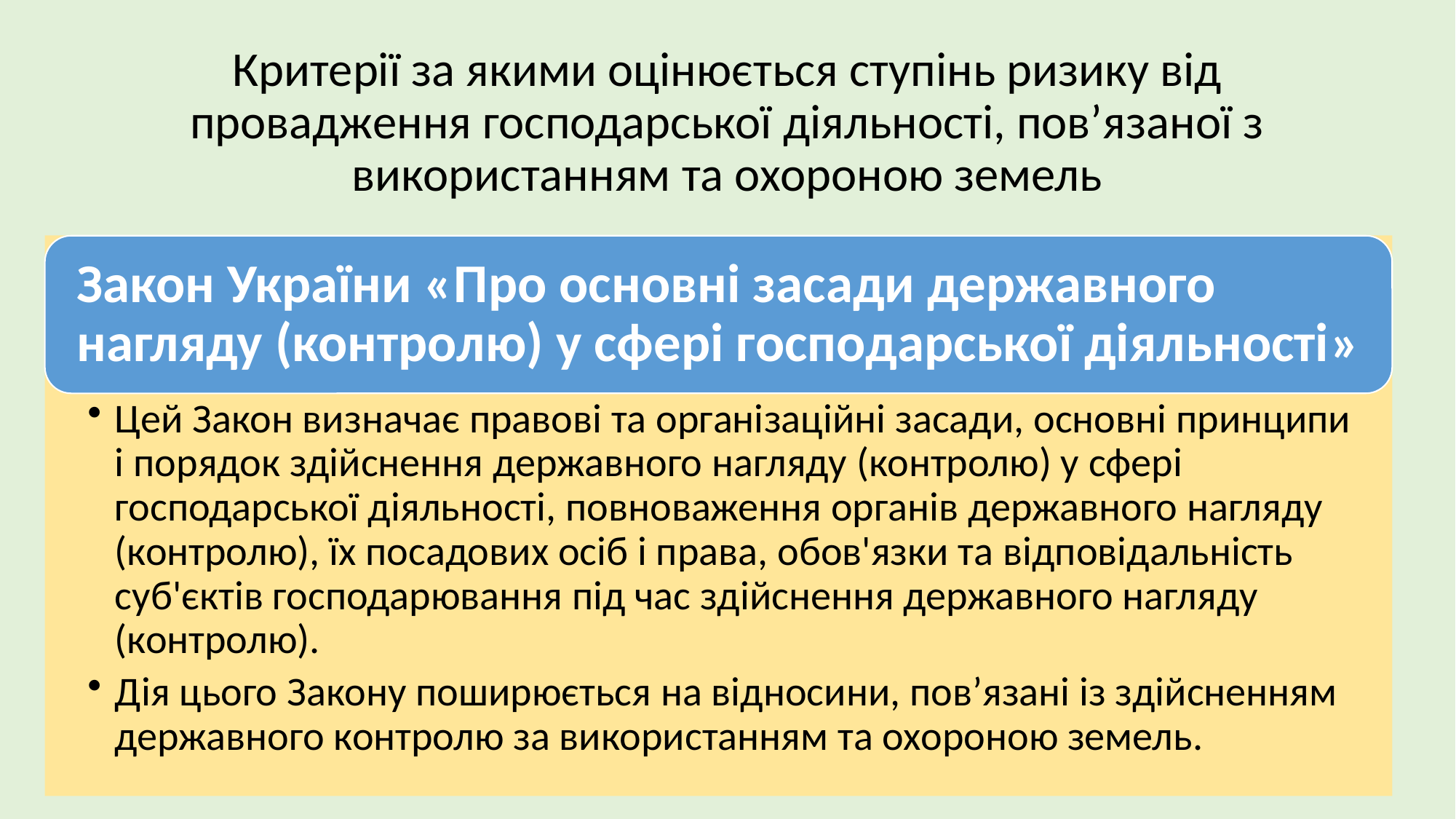

# Критерії за якими оцінюється ступінь ризику від провадження господарської діяльності, пов’язаної з використанням та охороною земель
Закон України «Про основні засади державного нагляду (контролю) у сфері господарської діяльності»
Цей Закон визначає правові та організаційні засади, основні принципи і порядок здійснення державного нагляду (контролю) у сфері господарської діяльності, повноваження органів державного нагляду (контролю), їх посадових осіб і права, обов'язки та відповідальність суб'єктів господарювання під час здійснення державного нагляду (контролю).
Дія цього Закону поширюється на відносини, пов’язані із здійсненням державного контролю за використанням та охороною земель.